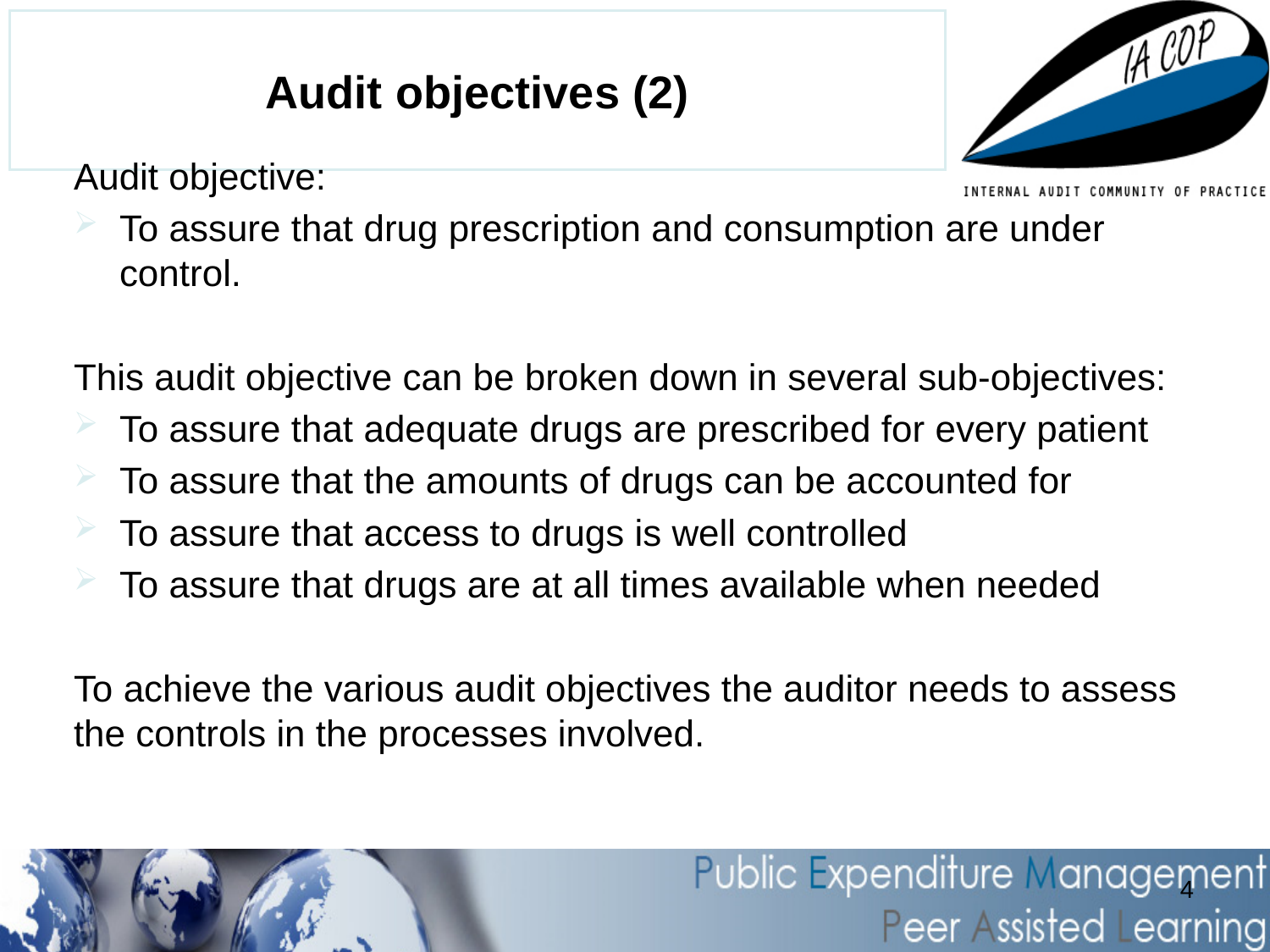

# Audit objectives (2)
Audit objective:
To assure that drug prescription and consumption are under control.

This audit objective can be broken down in several sub-objectives:
To assure that adequate drugs are prescribed for every patient
To assure that the amounts of drugs can be accounted for
To assure that access to drugs is well controlled
To assure that drugs are at all times available when needed

To achieve the various audit objectives the auditor needs to assess the controls in the processes involved.
4